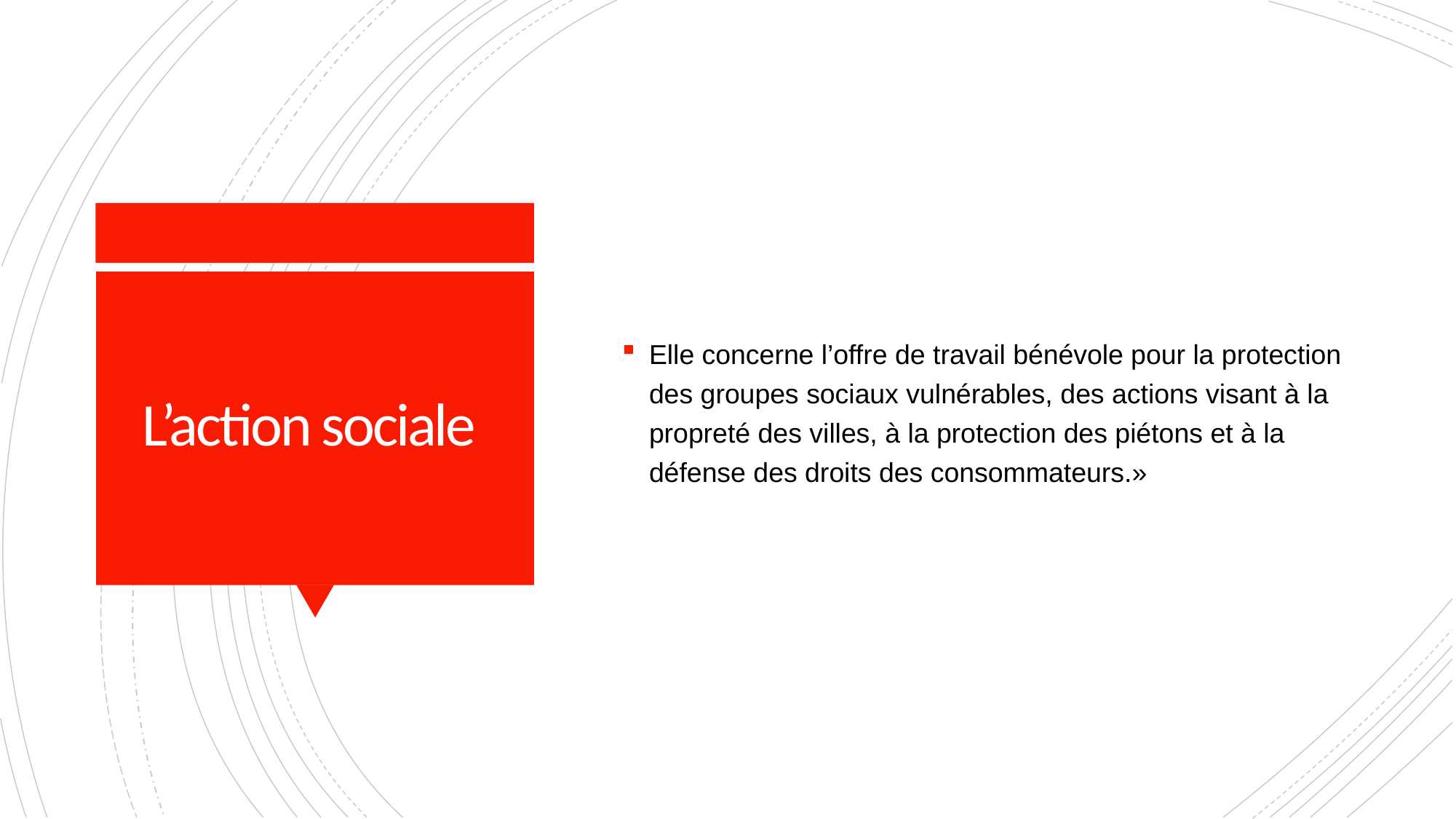

Elle concerne l’offre de travail bénévole pour la protection des groupes sociaux vulnérables, des actions visant à la propreté des villes, à la protection des piétons et à la défense des droits des consommateurs.»
# L’action sociale